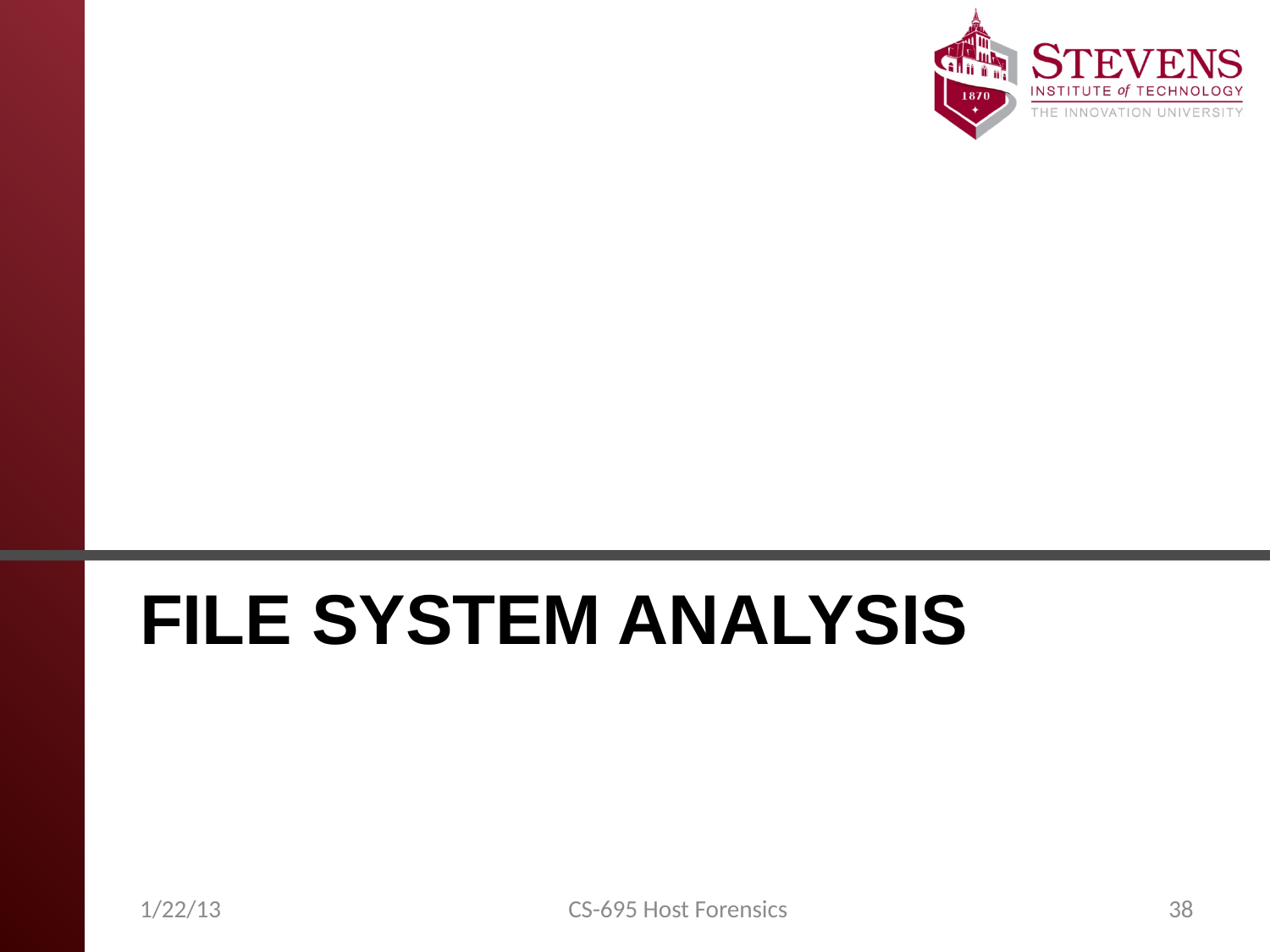

# File System Analysis
1/22/13
CS-695 Host Forensics
38